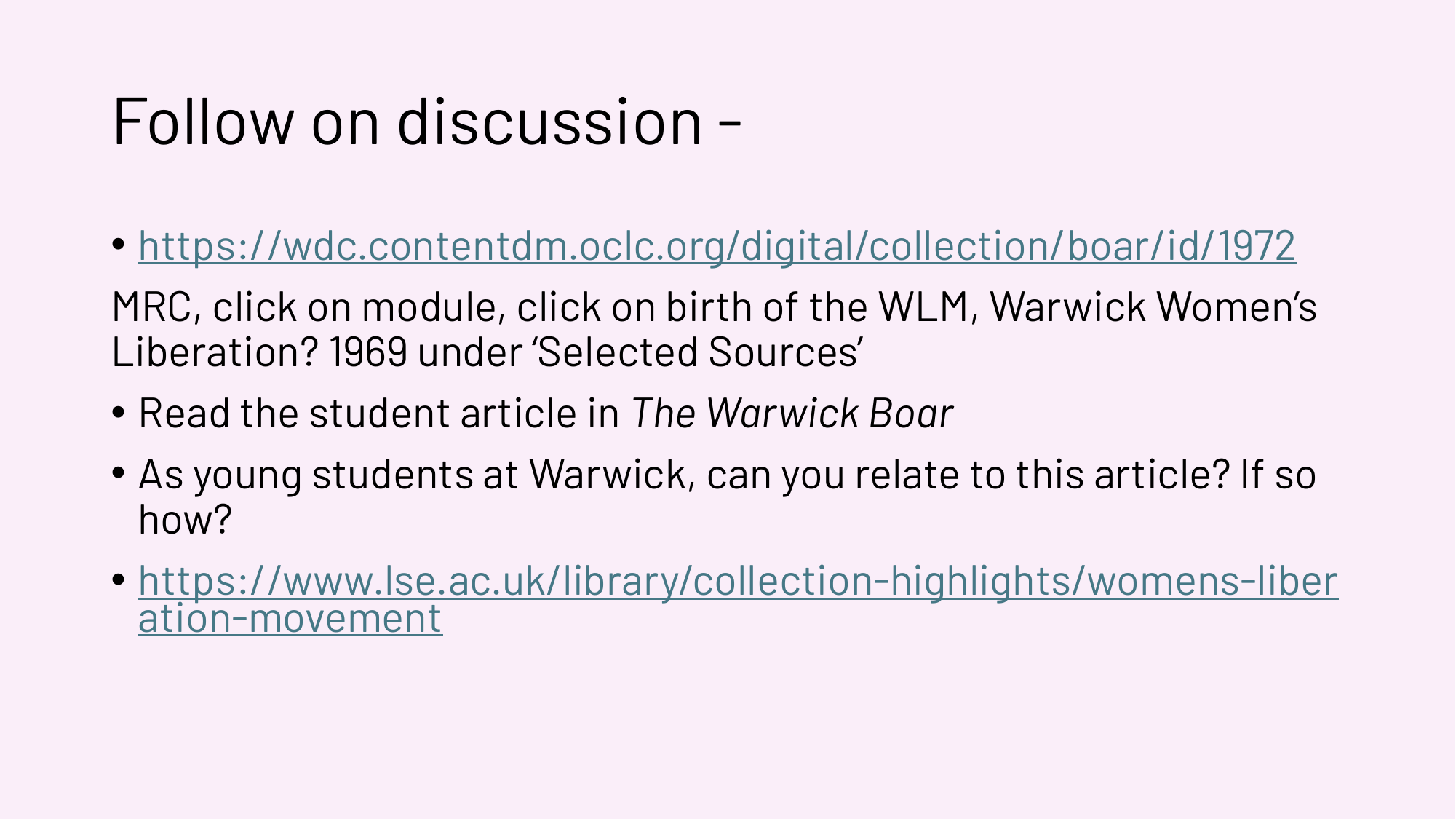

# Follow on discussion -
https://wdc.contentdm.oclc.org/digital/collection/boar/id/1972
MRC, click on module, click on birth of the WLM, Warwick Women’s Liberation? 1969 under ‘Selected Sources’
Read the student article in The Warwick Boar
As young students at Warwick, can you relate to this article? If so how?
https://www.lse.ac.uk/library/collection-highlights/womens-liberation-movement